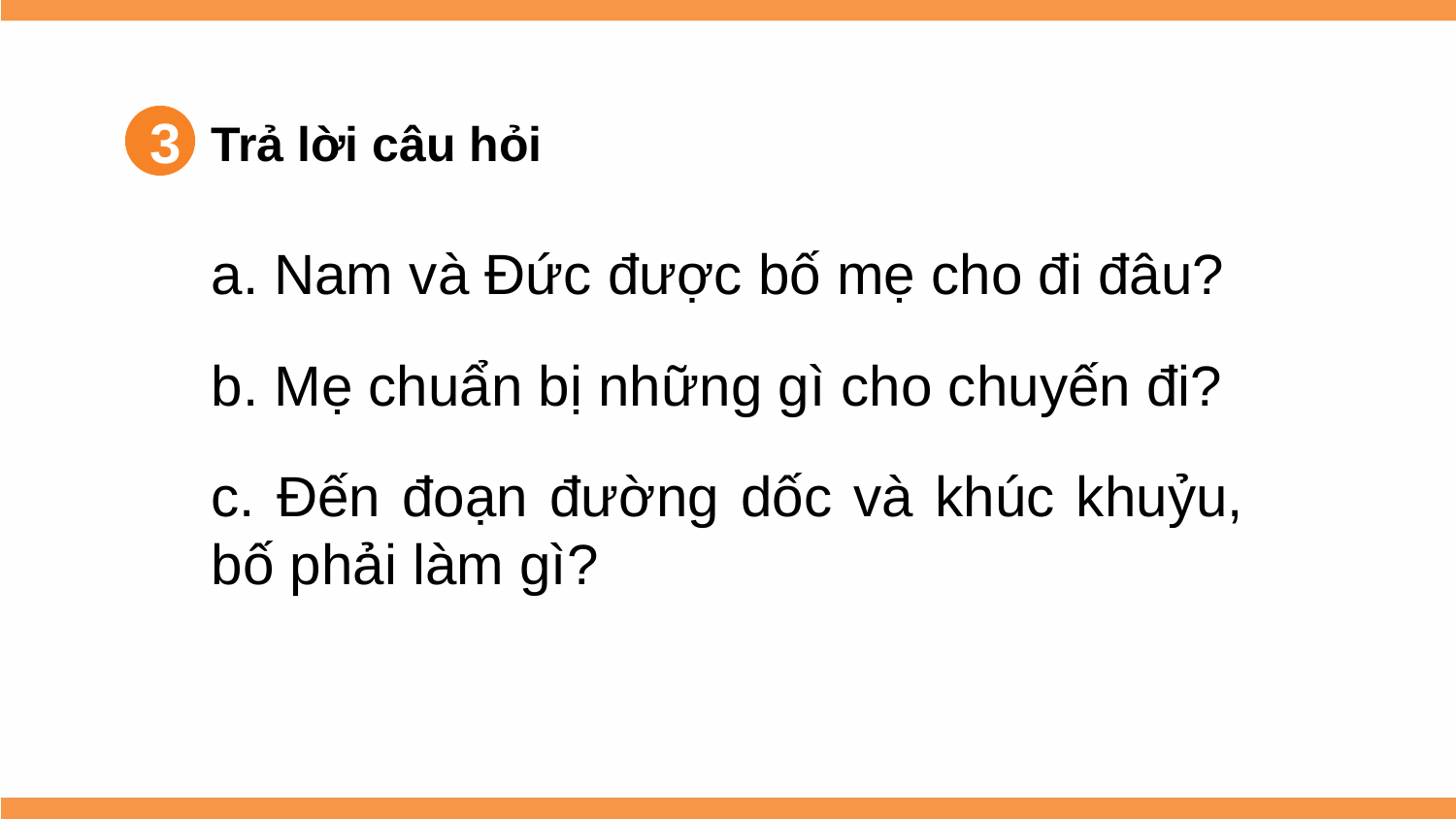

3
Trả lời câu hỏi
a. Nam và Đức được bố mẹ cho đi đâu?
b. Mẹ chuẩn bị những gì cho chuyến đi?
c. Đến đoạn đường dốc và khúc khuỷu, bố phải làm gì?